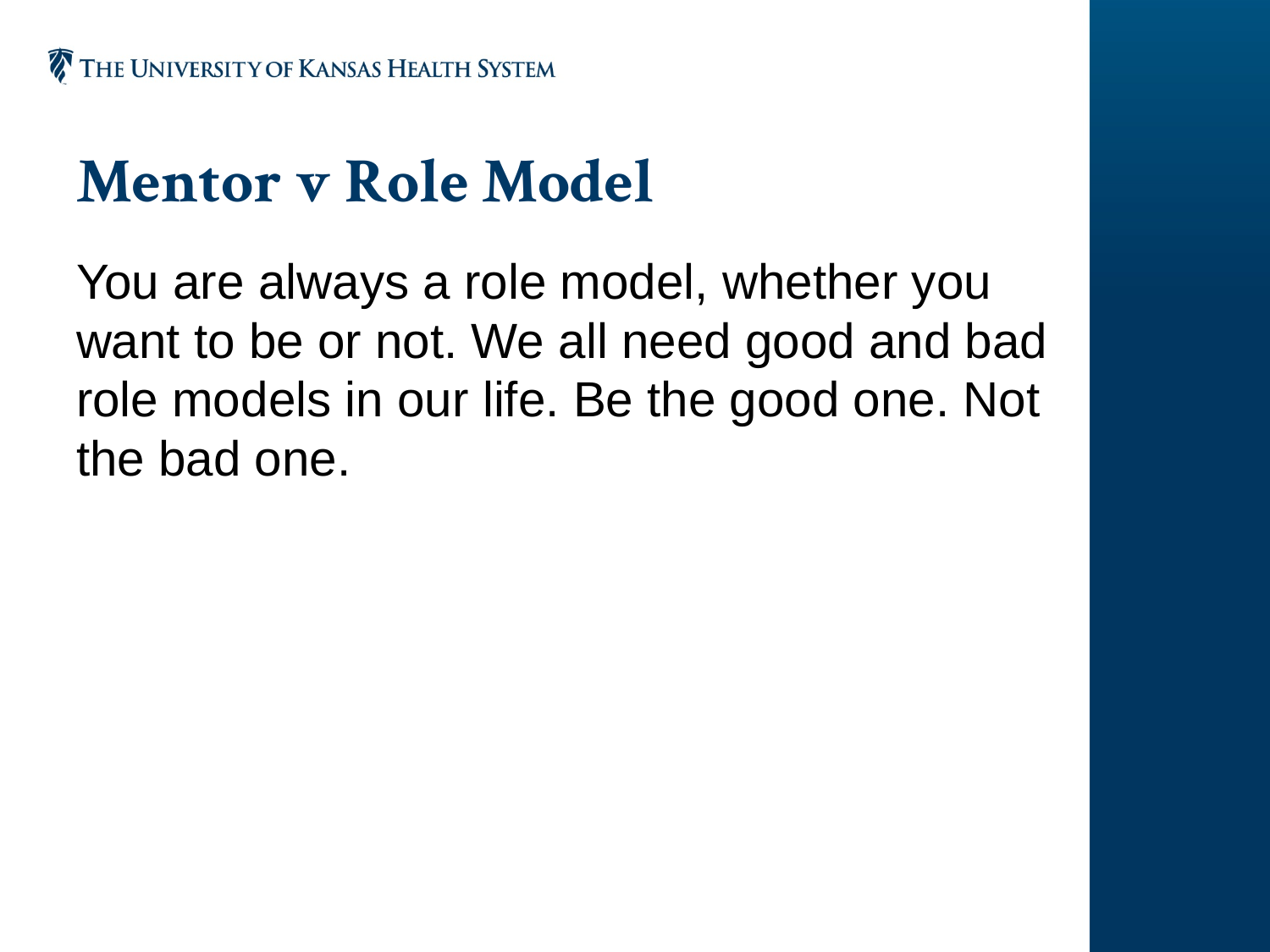

# Mentor v Role Model
You are always a role model, whether you want to be or not. We all need good and bad role models in our life. Be the good one. Not the bad one.